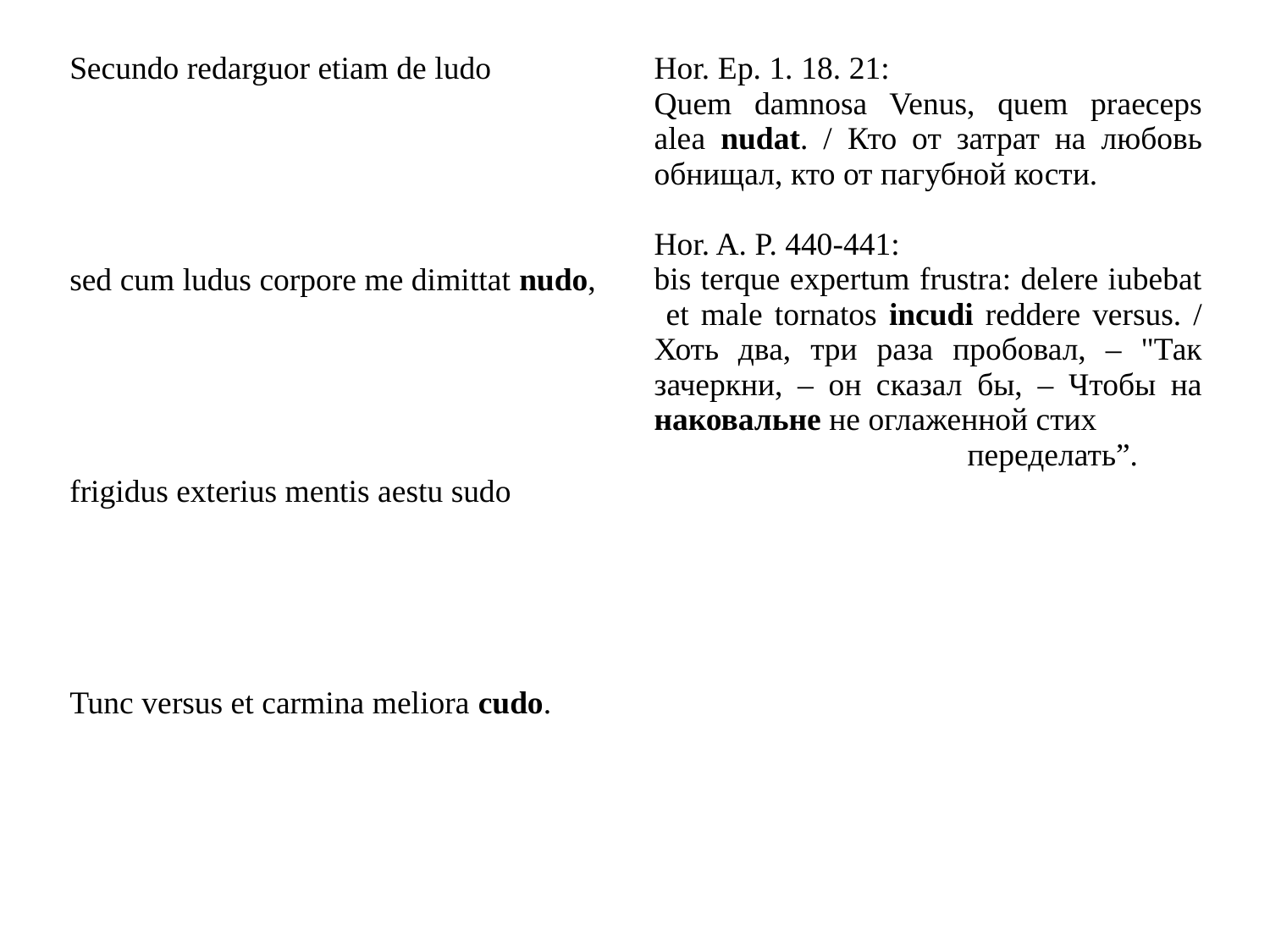

| Secundo redarguor etiam de ludo |
| --- |
| sed cum ludus corpore me dimittat nudo, |
| frigidus exterius mentis aestu sudo |
| Tunc versus et carmina meliora cudo. |
| Hor. Ep. 1. 18. 21: Quem damnosa Venus, quem praeceps alea nudat. / Кто от затрат на любовь обнищал, кто от пагубной кости. Hor. A. P. 440-441: bis terque expertum frustra: delere iubebat et male tornatos incudi reddere versus. / Хоть два, три раза пробовал, – "Так зачеркни, – он сказал бы, – Чтобы на наковальне не оглаженной стих переделать”. |
| --- |